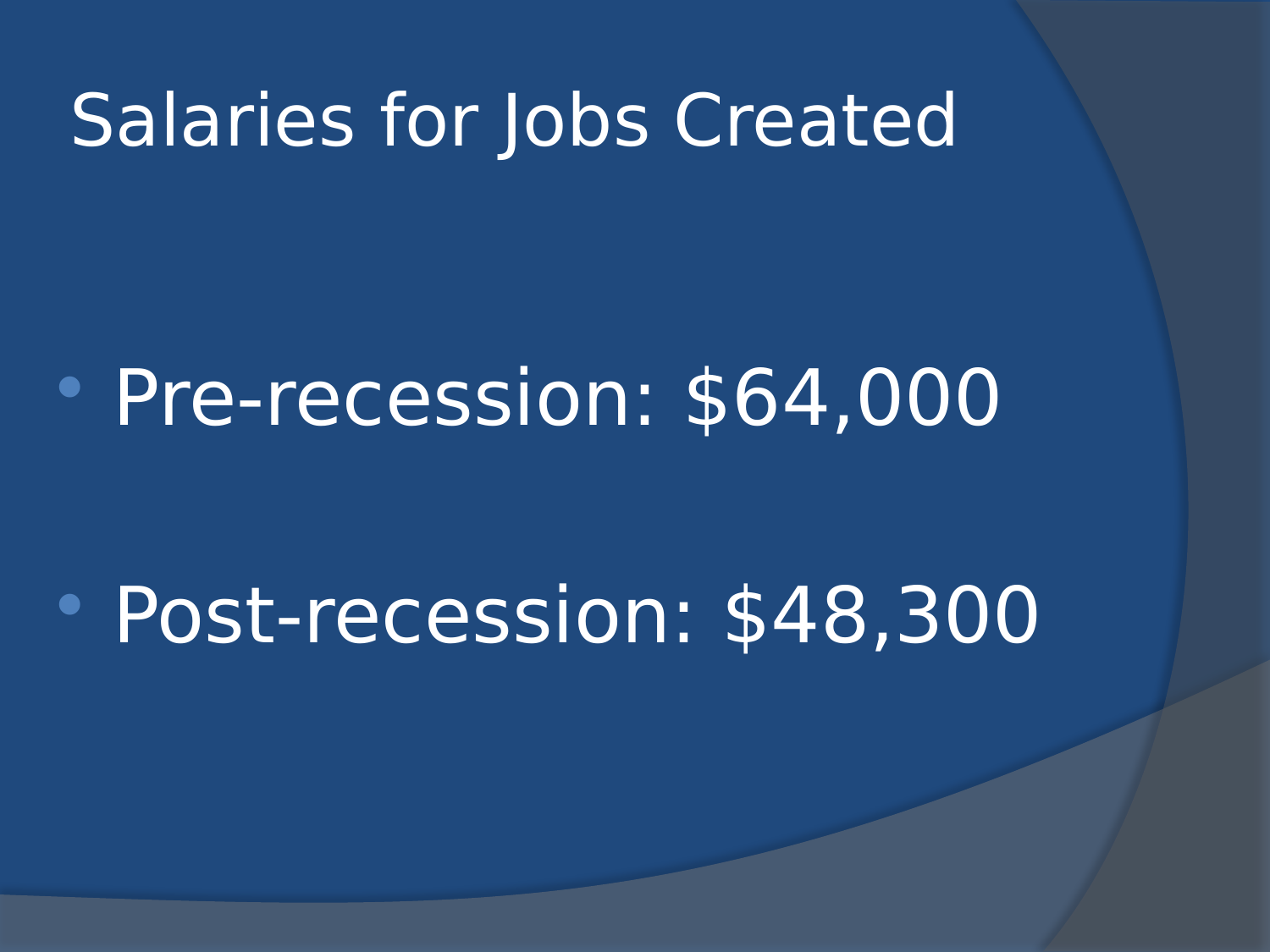

# Salaries for Jobs Created

Pre-recession: $64,000

Post-recession: $48,300